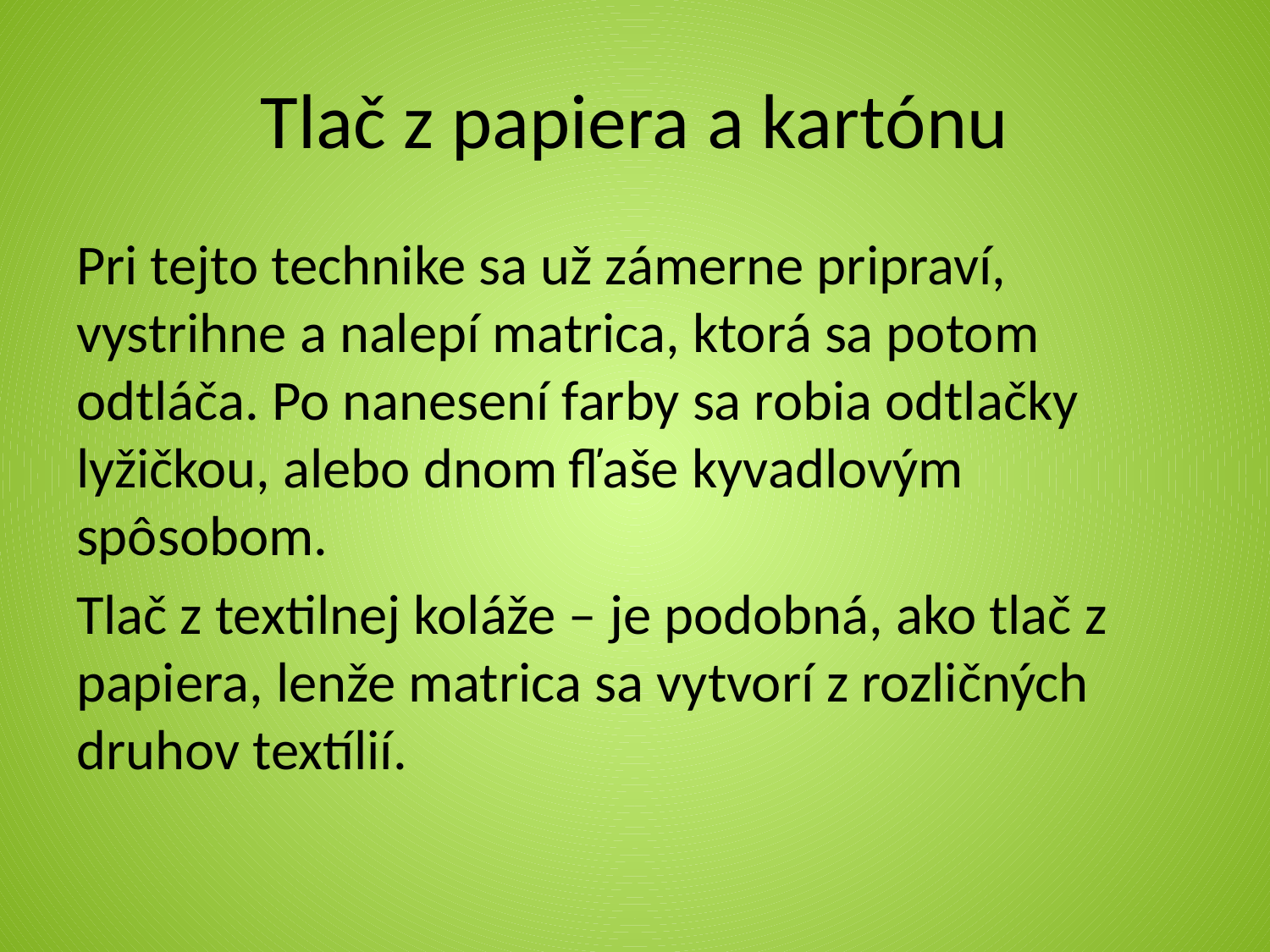

# Tlač z papiera a kartónu
Pri tejto technike sa už zámerne pripraví, vystrihne a nalepí matrica, ktorá sa potom odtláča. Po nanesení farby sa robia odtlačky lyžičkou, alebo dnom fľaše kyvadlovým spôsobom.
Tlač z textilnej koláže – je podobná, ako tlač z papiera, lenže matrica sa vytvorí z rozličných druhov textílií.